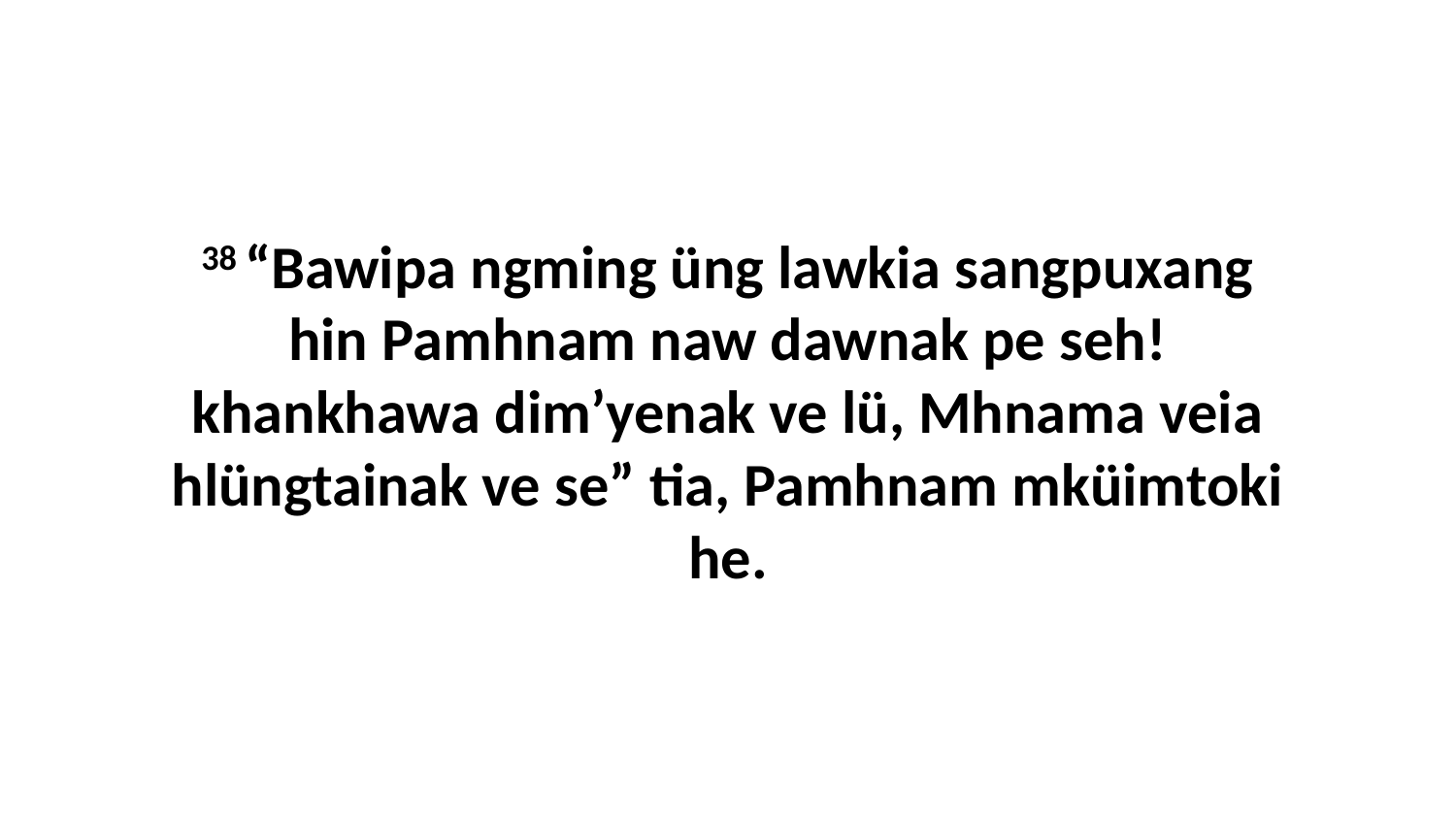

38 “Bawipa ngming üng lawkia sangpuxang hin Pamhnam naw dawnak pe seh! khankhawa dim’yenak ve lü, Mhnama veia hlüngtainak ve se” tia, Pamhnam mküimtoki he.